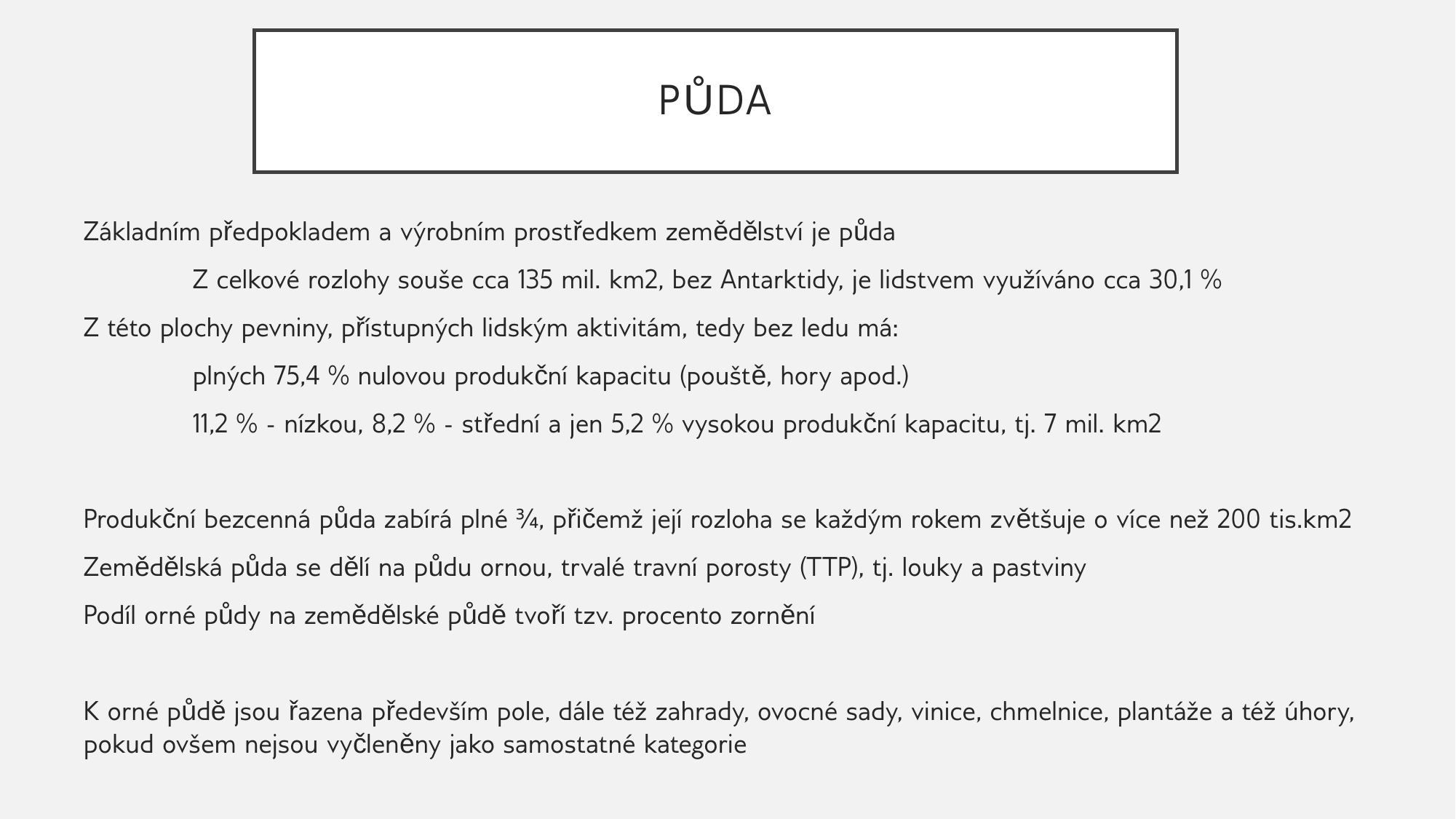

# Půda
Základním předpokladem a výrobním prostředkem zemědělství je půda
	Z celkové rozlohy souše cca 135 mil. km2, bez Antarktidy, je lidstvem využíváno cca 30,1 %
Z této plochy pevniny, přístupných lidským aktivitám, tedy bez ledu má:
	plných 75,4 % nulovou produkční kapacitu (pouště, hory apod.)
	11,2 % - nízkou, 8,2 % - střední a jen 5,2 % vysokou produkční kapacitu, tj. 7 mil. km2

Produkční bezcenná půda zabírá plné ¾, přičemž její rozloha se každým rokem zvětšuje o více než 200 tis.km2
Zemědělská půda se dělí na půdu ornou, trvalé travní porosty (TTP), tj. louky a pastviny
Podíl orné půdy na zemědělské půdě tvoří tzv. procento zornění

K orné půdě jsou řazena především pole, dále též zahrady, ovocné sady, vinice, chmelnice, plantáže a též úhory, pokud ovšem nejsou vyčleněny jako samostatné kategorie